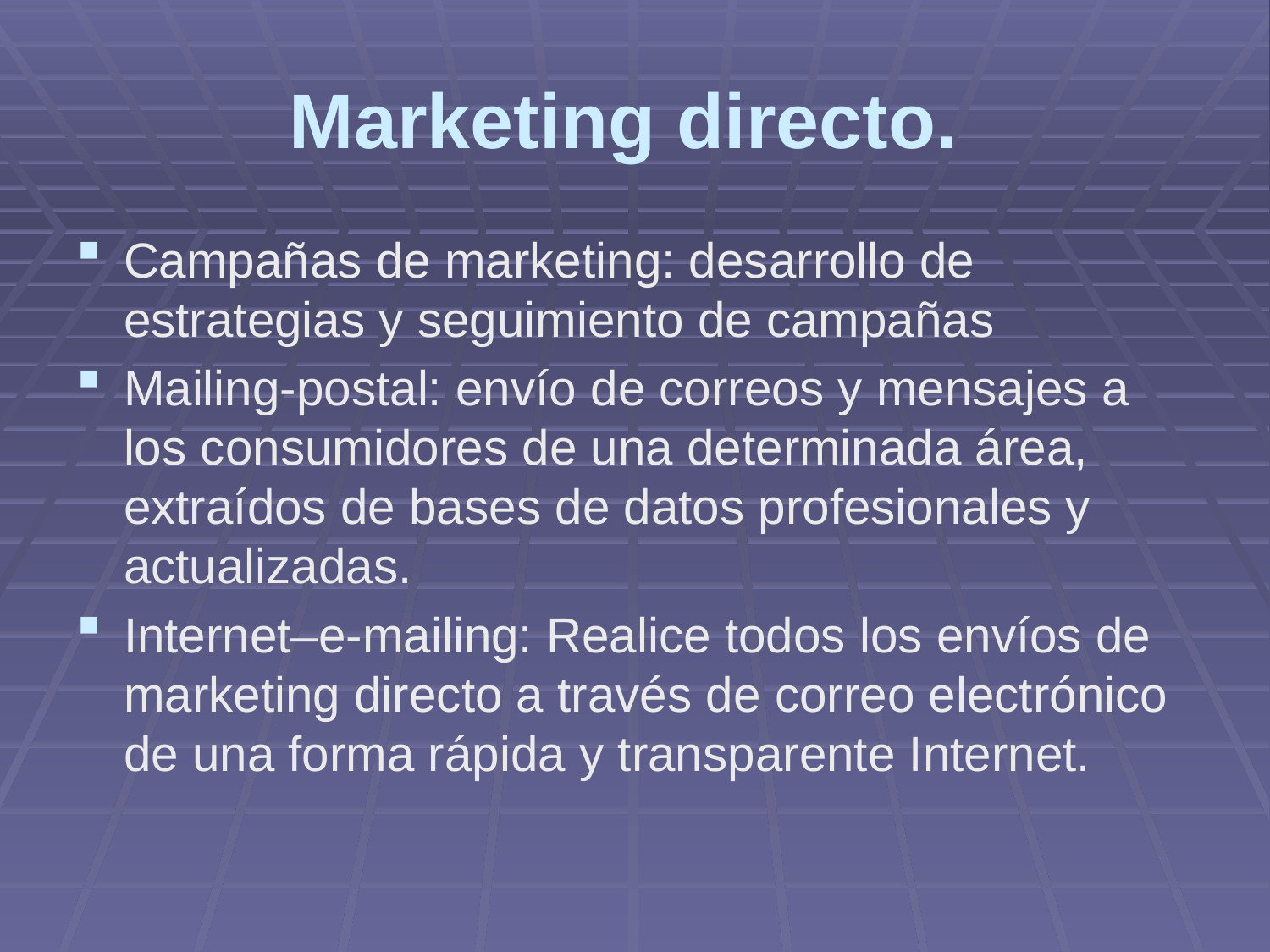

# Marketing directo.
Campañas de marketing: desarrollo de estrategias y seguimiento de campañas
Mailing-postal: envío de correos y mensajes a los consumidores de una determinada área, extraídos de bases de datos profesionales y actualizadas.
Internet–e-mailing: Realice todos los envíos de marketing directo a través de correo electrónico de una forma rápida y transparente Internet.